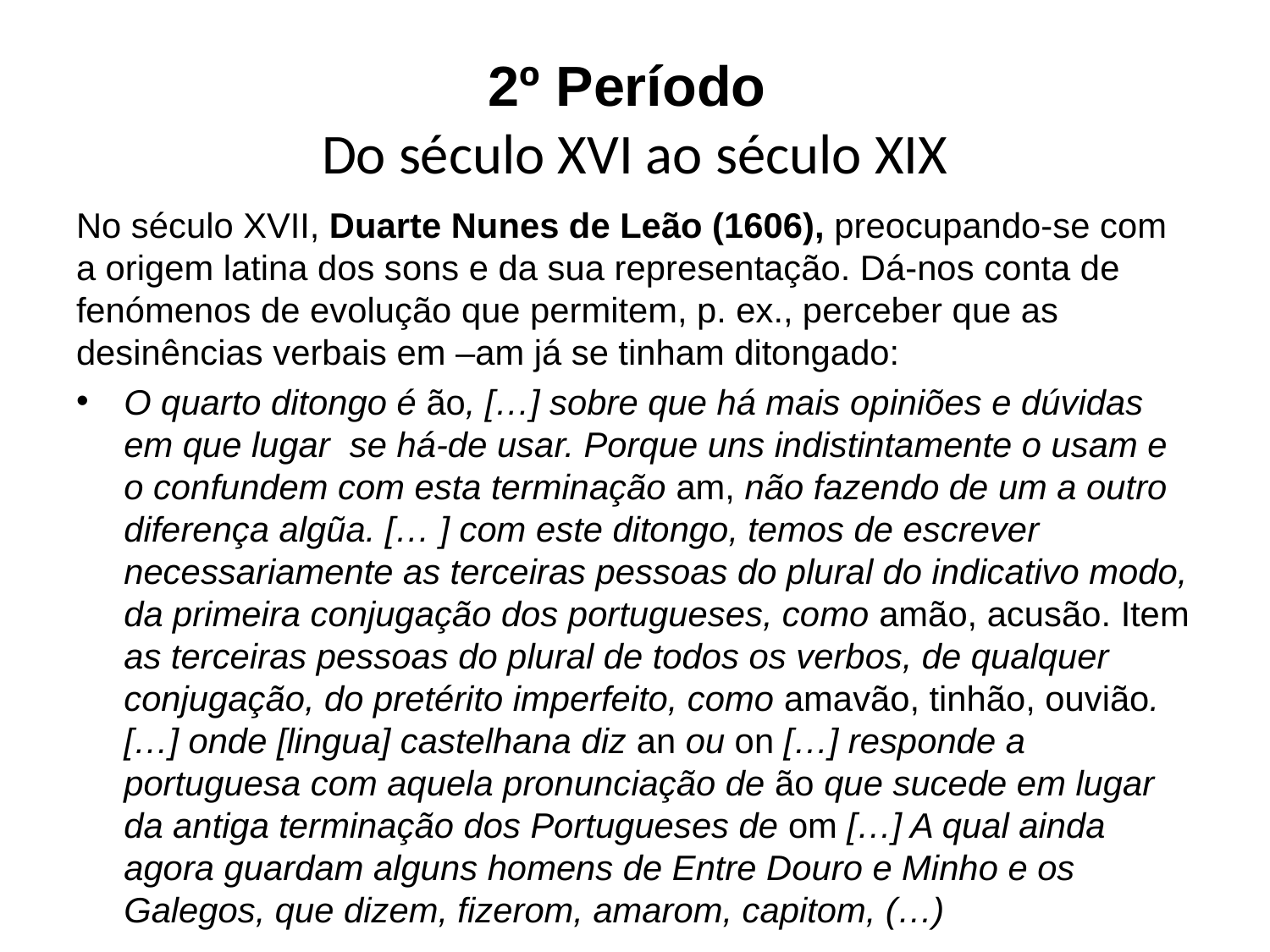

# 2º Período Do século XVI ao século XIX
No século XVII, Duarte Nunes de Leão (1606), preocupando-se com a origem latina dos sons e da sua representação. Dá-nos conta de fenómenos de evolução que permitem, p. ex., perceber que as desinências verbais em –am já se tinham ditongado:
O quarto ditongo é ão, […] sobre que há mais opiniões e dúvidas em que lugar  se há-de usar. Porque uns indistintamente o usam e o confundem com esta terminação am, não fazendo de um a outro diferença algũa. [… ] com este ditongo, temos de escrever necessariamente as terceiras pessoas do plural do indicativo modo, da primeira conjugação dos portugueses, como amão, acusão. Item as terceiras pessoas do plural de todos os verbos, de qualquer conjugação, do pretérito imperfeito, como amavão, tinhão, ouvião. […] onde [lingua] castelhana diz an ou on […] responde a portuguesa com aquela pronunciação de ão que sucede em lugar da antiga terminação dos Portugueses de om […] A qual ainda agora guardam alguns homens de Entre Douro e Minho e os Galegos, que dizem, fizerom, amarom, capitom, (…)